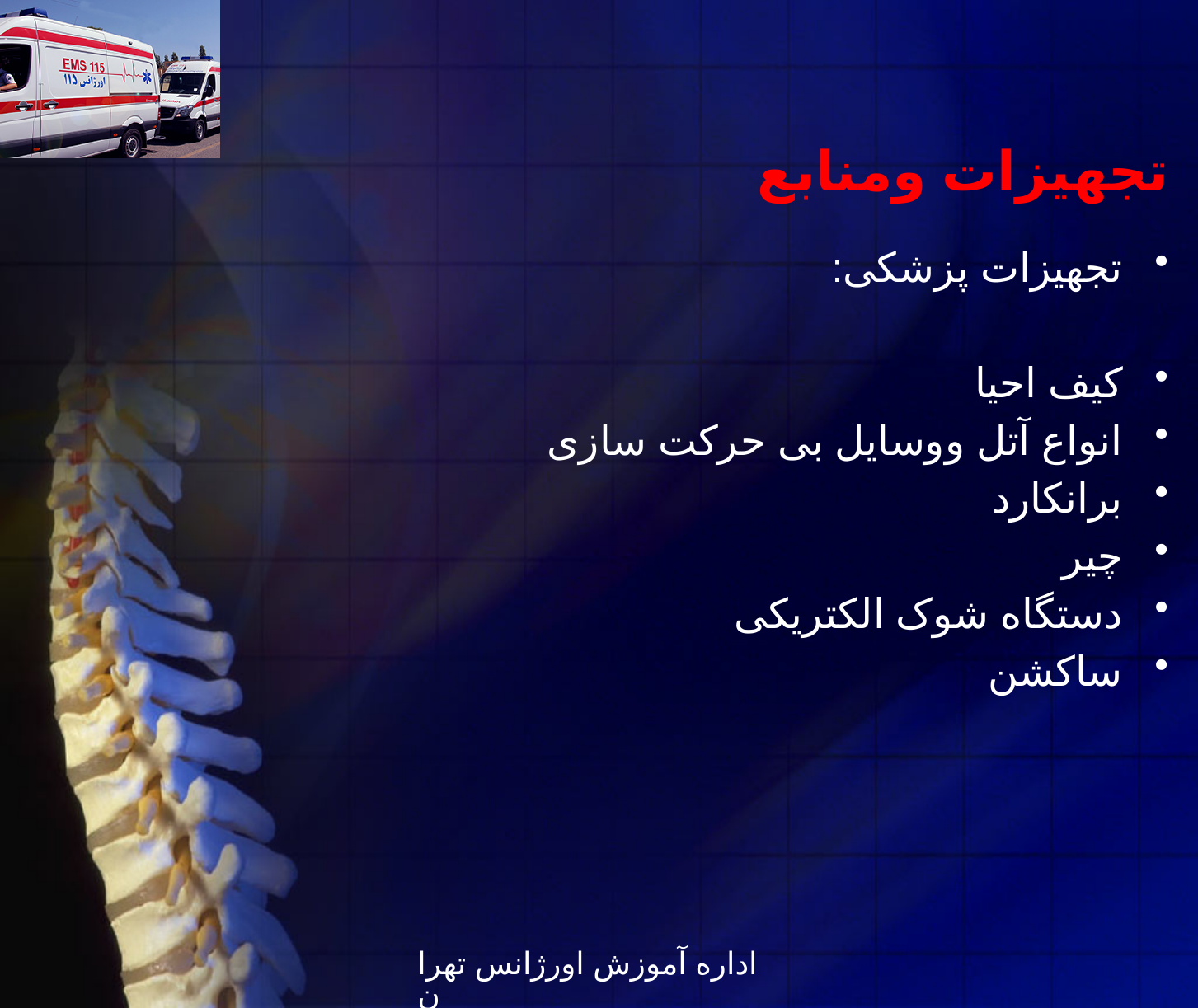

# تجهیزات ومنابع
تجهیزات پزشکی:

کیف احیا
انواع آتل ووسایل بی حرکت سازی
برانکارد
چیر
دستگاه شوک الکتریکی
ساکشن
اداره آموزش اورژانس تهران